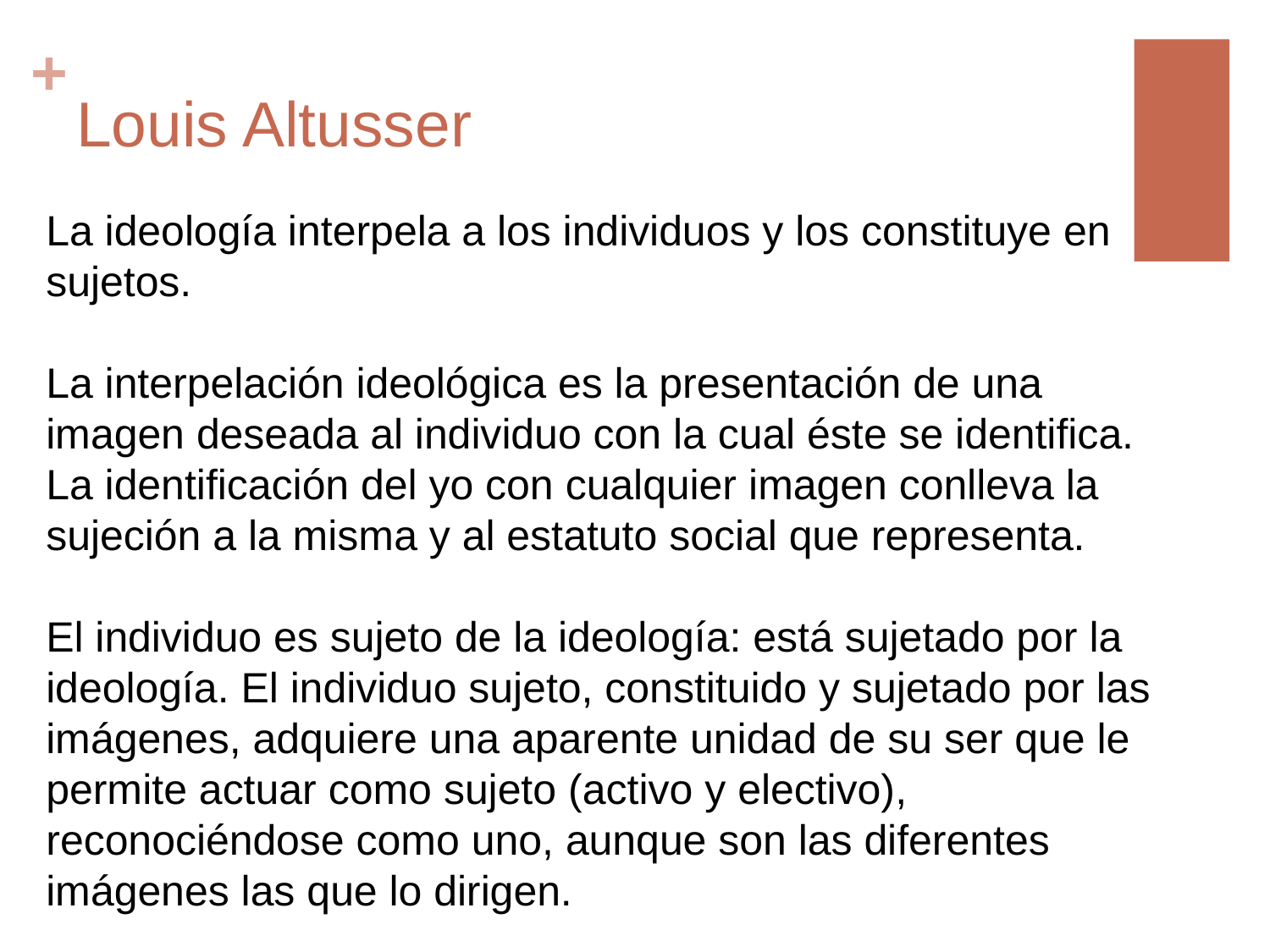

# Louis Altusser
La ideología interpela a los individuos y los constituye en sujetos.

La interpelación ideológica es la presentación de una imagen deseada al individuo con la cual éste se identifica. La identificación del yo con cualquier imagen conlleva la sujeción a la misma y al estatuto social que representa.

El individuo es sujeto de la ideología: está sujetado por la ideología. El individuo sujeto, constituido y sujetado por las imágenes, adquiere una aparente unidad de su ser que le permite actuar como sujeto (activo y electivo), reconociéndose como uno, aunque son las diferentes imágenes las que lo dirigen.